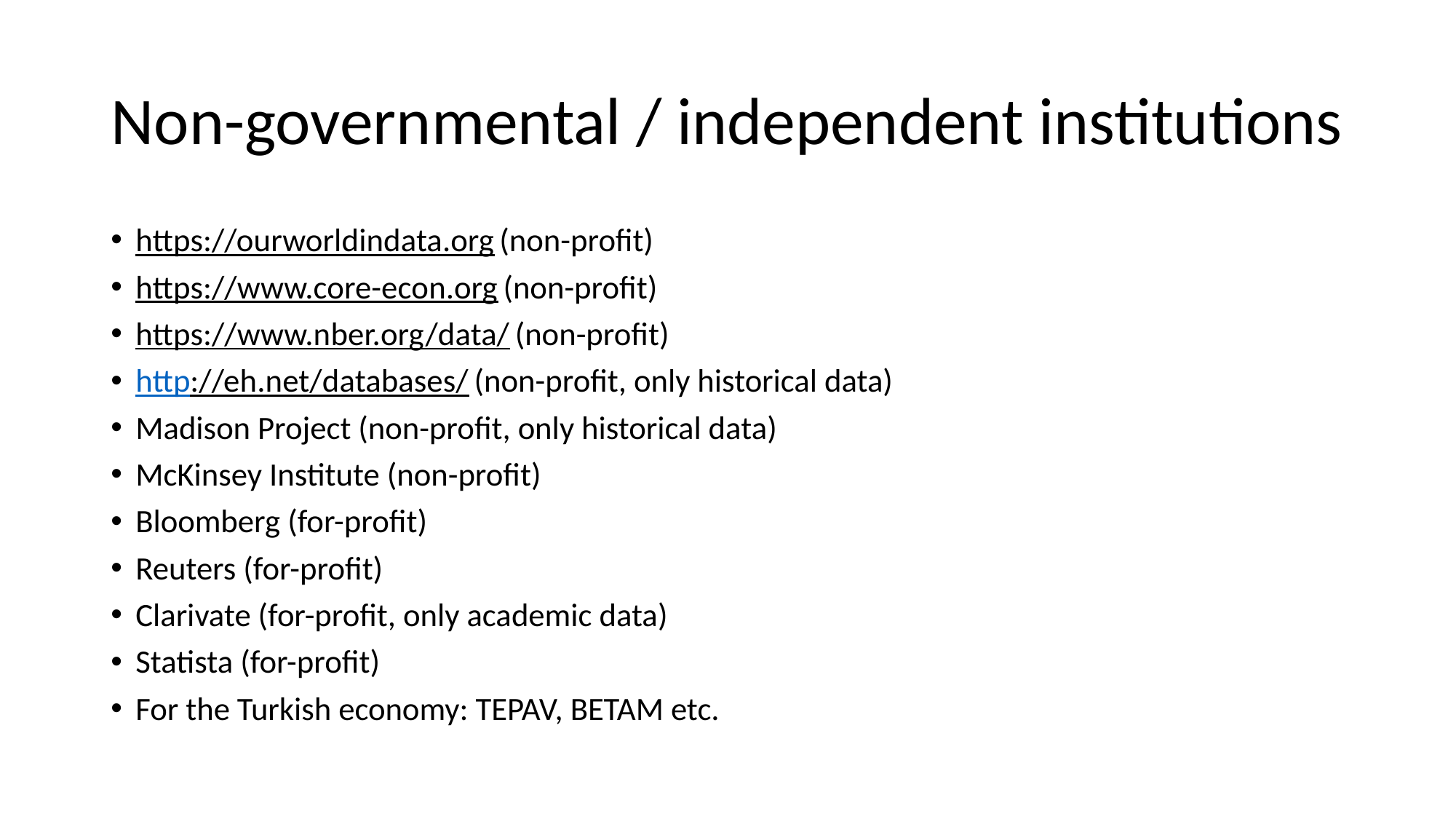

# Non-governmental / independent institutions
https://ourworldindata.org (non-profit)
https://www.core-econ.org (non-profit)
https://www.nber.org/data/ (non-profit)
http://eh.net/databases/ (non-profit, only historical data)
Madison Project (non-profit, only historical data)
McKinsey Institute (non-profit)
Bloomberg (for-profit)
Reuters (for-profit)
Clarivate (for-profit, only academic data)
Statista (for-profit)
For the Turkish economy: TEPAV, BETAM etc.